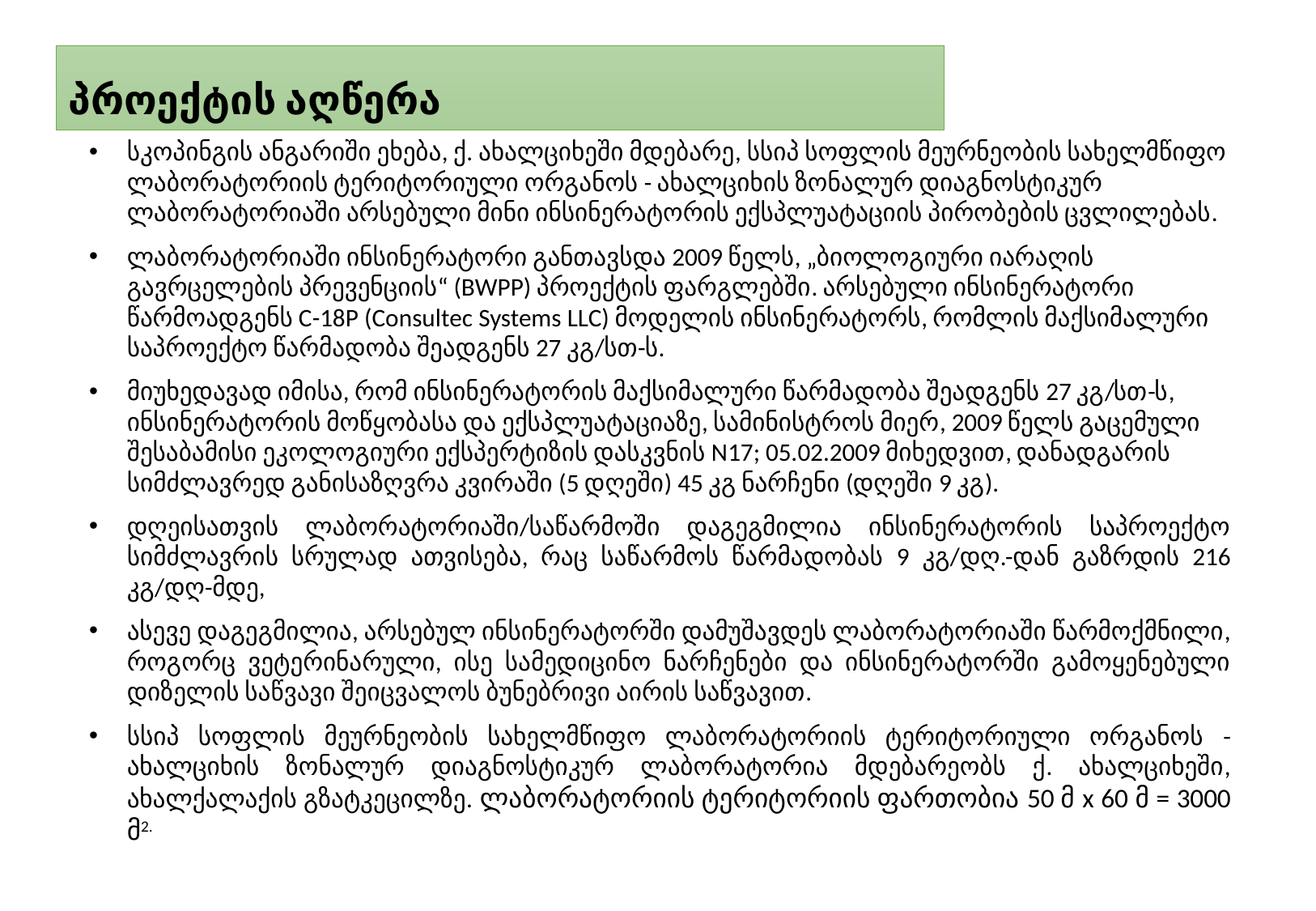

# პროექტის აღწერა
სკოპინგის ანგარიში ეხება, ქ. ახალციხეში მდებარე, სსიპ სოფლის მეურნეობის სახელმწიფო ლაბორატორიის ტერიტორიული ორგანოს - ახალციხის ზონალურ დიაგნოსტიკურ ლაბორატორიაში არსებული მინი ინსინერატორის ექსპლუატაციის პირობების ცვლილებას.
ლაბორატორიაში ინსინერატორი განთავსდა 2009 წელს, „ბიოლოგიური იარაღის გავრცელების პრევენციის“ (BWPP) პროექტის ფარგლებში. არსებული ინსინერატორი წარმოადგენს C-18P (Consultec Systems LLC) მოდელის ინსინერატორს, რომლის მაქსიმალური საპროექტო წარმადობა შეადგენს 27 კგ/სთ-ს.
მიუხედავად იმისა, რომ ინსინერატორის მაქსიმალური წარმადობა შეადგენს 27 კგ/სთ-ს, ინსინერატორის მოწყობასა და ექსპლუატაციაზე, სამინისტროს მიერ, 2009 წელს გაცემული შესაბამისი ეკოლოგიური ექსპერტიზის დასკვნის N17; 05.02.2009 მიხედვით, დანადგარის სიმძლავრედ განისაზღვრა კვირაში (5 დღეში) 45 კგ ნარჩენი (დღეში 9 კგ).
დღეისათვის ლაბორატორიაში/საწარმოში დაგეგმილია ინსინერატორის საპროექტო სიმძლავრის სრულად ათვისება, რაც საწარმოს წარმადობას 9 კგ/დღ.-დან გაზრდის 216 კგ/დღ-მდე,
ასევე დაგეგმილია, არსებულ ინსინერატორში დამუშავდეს ლაბორატორიაში წარმოქმნილი, როგორც ვეტერინარული, ისე სამედიცინო ნარჩენები და ინსინერატორში გამოყენებული დიზელის საწვავი შეიცვალოს ბუნებრივი აირის საწვავით.
სსიპ სოფლის მეურნეობის სახელმწიფო ლაბორატორიის ტერიტორიული ორგანოს - ახალციხის ზონალურ დიაგნოსტიკურ ლაბორატორია მდებარეობს ქ. ახალციხეში, ახალქალაქის გზატკეცილზე. ლაბორატორიის ტერიტორიის ფართობია 50 მ x 60 მ = 3000 მ2.